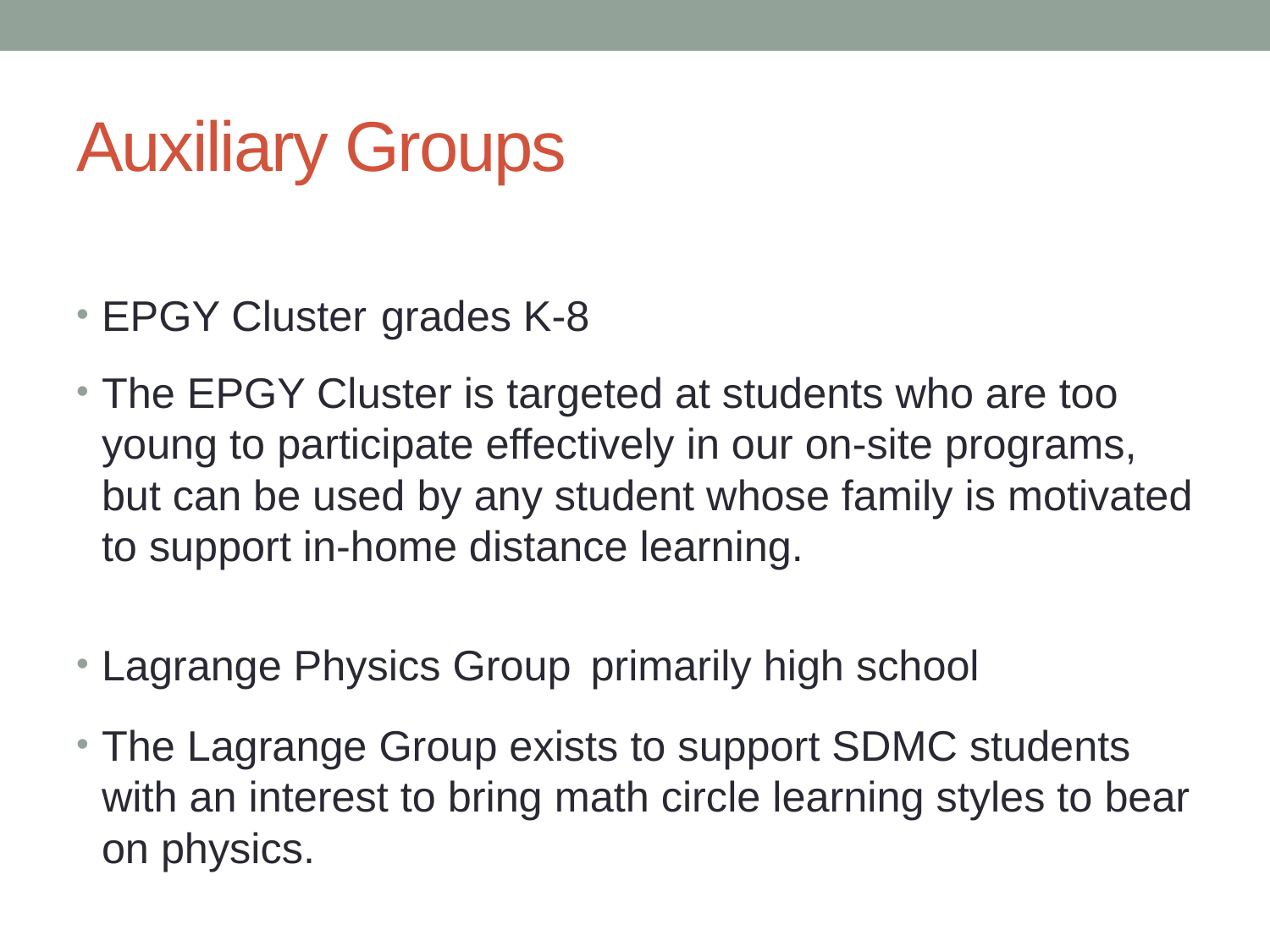

# Auxiliary Groups

EPGY Cluster			grades K-8

The EPGY Cluster is targeted at students who are too young to participate effectively in our on-site programs, but can be used by any student whose family is motivated to support in-home distance learning.

Lagrange Physics Group		primarily high school

The Lagrange Group exists to support SDMC students with an interest to bring math circle learning styles to bear on physics.